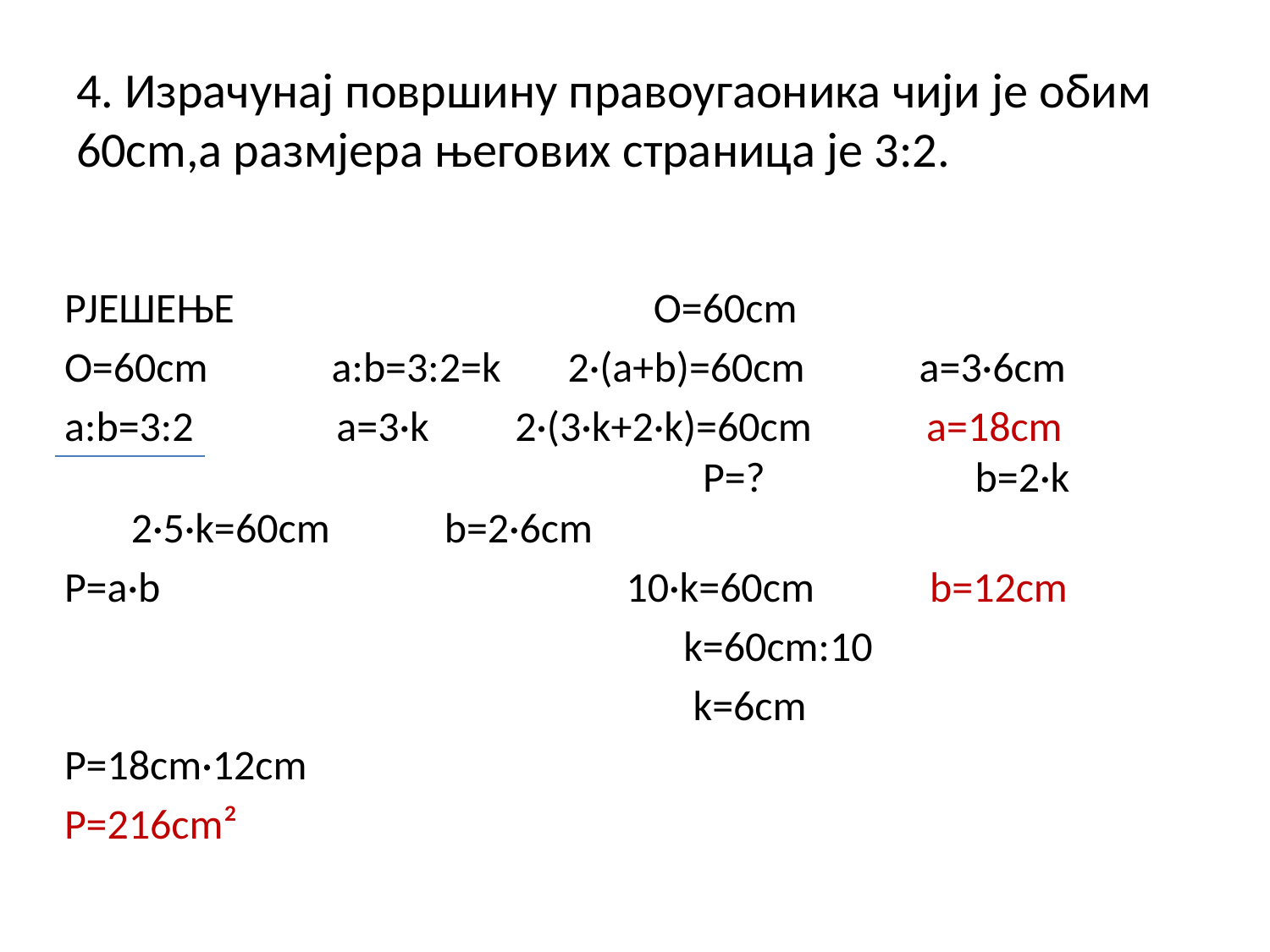

# 4. Израчунај површину правоугаоника чији је обим 60cm,a размјера његових страница је 3:2.

РЈЕШЕЊЕ                                            O=60cm
О=60cm             a:b=3:2=k       2·(a+b)=60cm            a=3·6cm
a:b=3:2               a=3·k         2·(3·k+2·k)=60cm            a=18cm                                                                                P=?                      b=2·k                   2·5·k=60cm            b=2·6cm
P=a·b                                                 10·k=60cm            b=12cm
                                                                 k=60cm:10
                                                                  k=6cm
P=18cm·12cm
P=216cm²